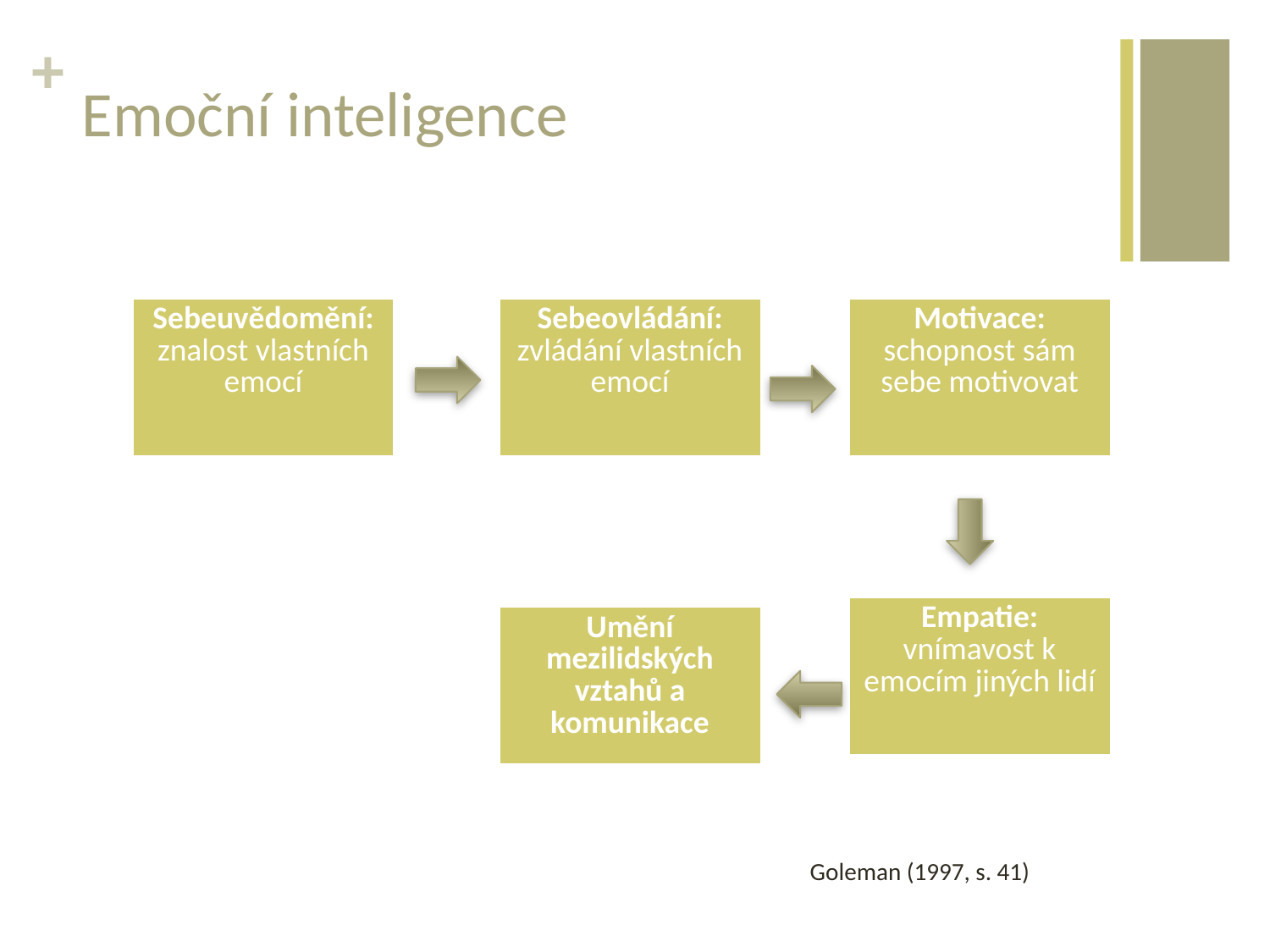

# Emoční inteligence
| Sebeuvědomění: znalost vlastních emocí |
| --- |
| Sebeovládání: zvládání vlastních emocí |
| --- |
| Motivace: schopnost sám sebe motivovat |
| --- |

| Empatie: vnímavost k emocím jiných lidí |
| --- |
| Umění mezilidských vztahů a komunikace |
| --- |

Goleman (1997, s. 41)